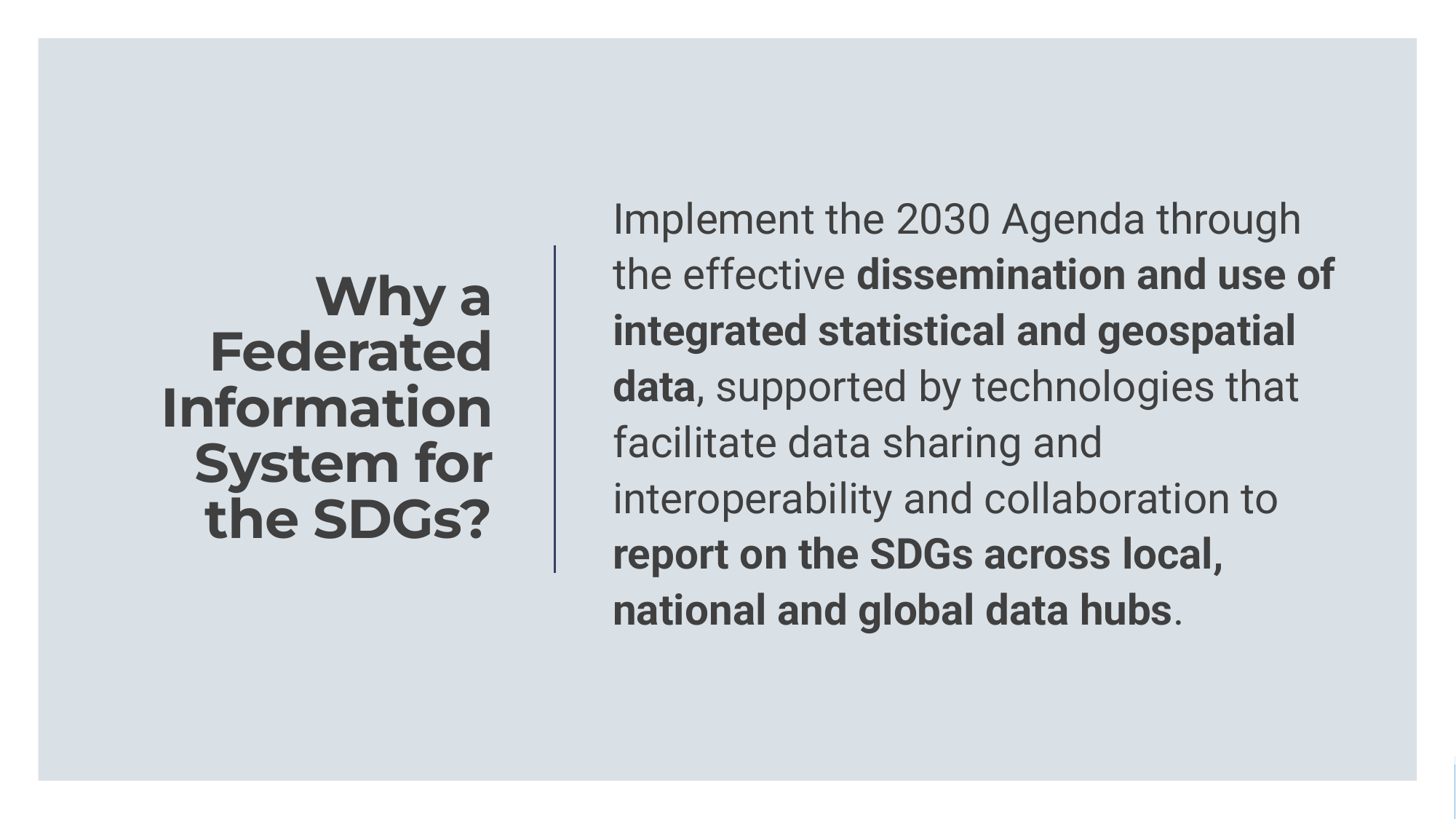

Implement the 2030 Agenda through the effective dissemination and use of integrated statistical and geospatial data, supported by technologies that facilitate data sharing and interoperability and collaboration to report on the SDGs across local, national and global data hubs.
# Why a Federated Information System for the SDGs?